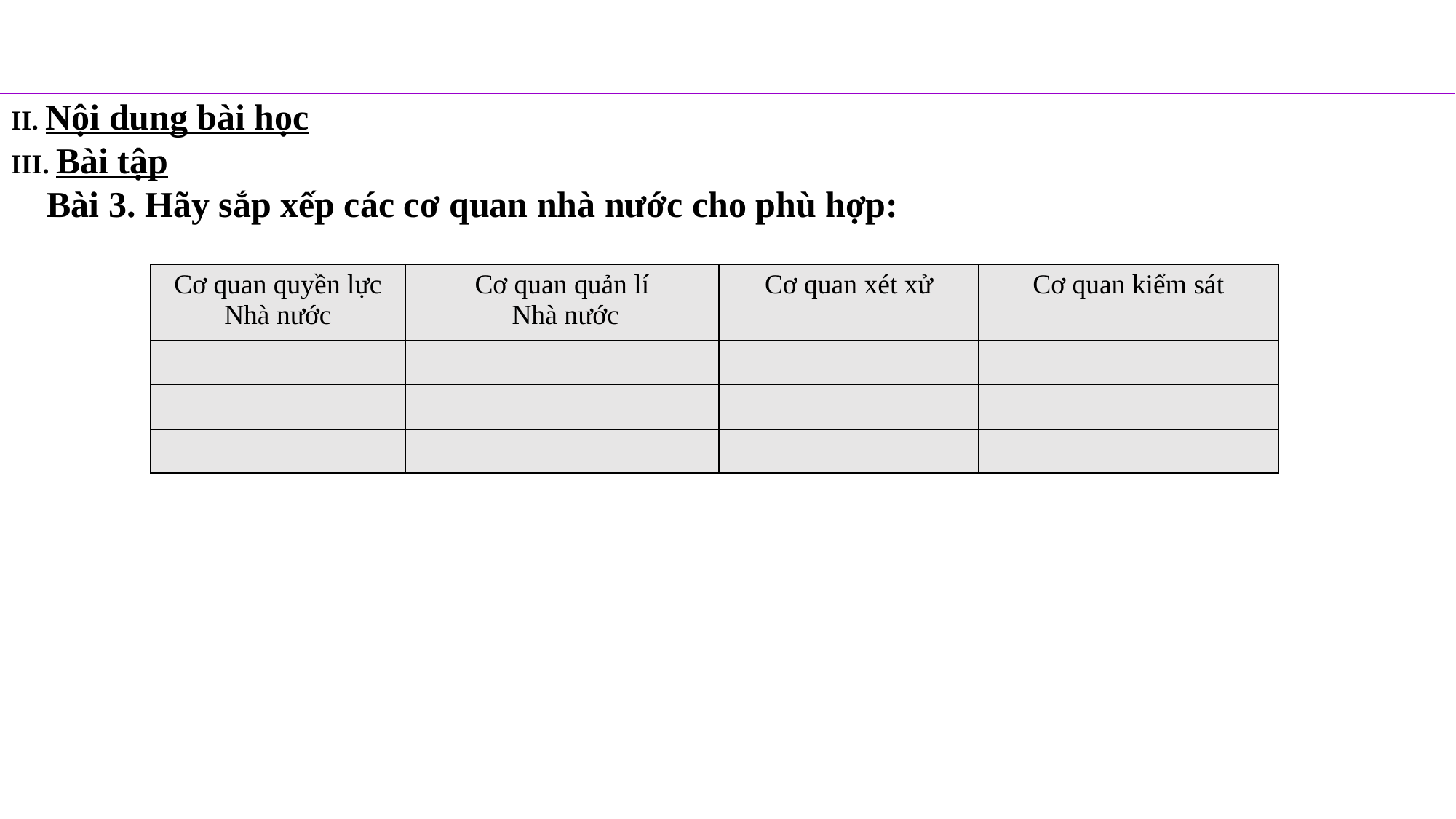

II. Nội dung bài học
III. Bài tập
    Bài 3. Hãy sắp xếp các cơ quan nhà nước cho phù hợp:
| Cơ quan quyền lực Nhà nước | Cơ quan quản lí Nhà nước | Cơ quan xét xử | Cơ quan kiểm sát |
| --- | --- | --- | --- |
|  |  |  |  |
|  |  |  |  |
|  |  |  |  |